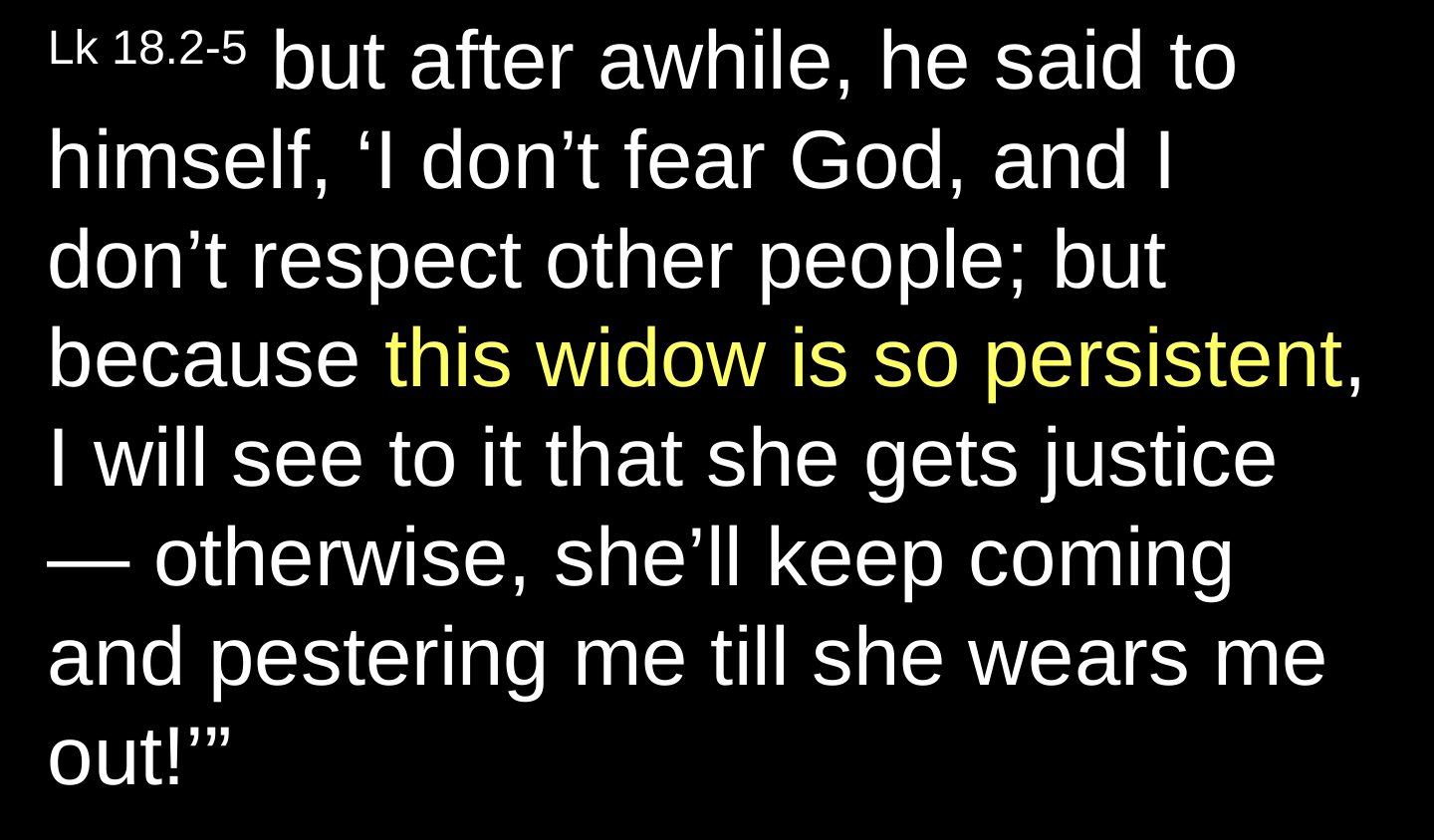

Lk 18.2-5 but after awhile, he said to himself, ‘I don’t fear God, and I don’t respect other people; but because this widow is so persistent, I will see to it that she gets justice — otherwise, she’ll keep coming and pestering me till she wears me out!’”